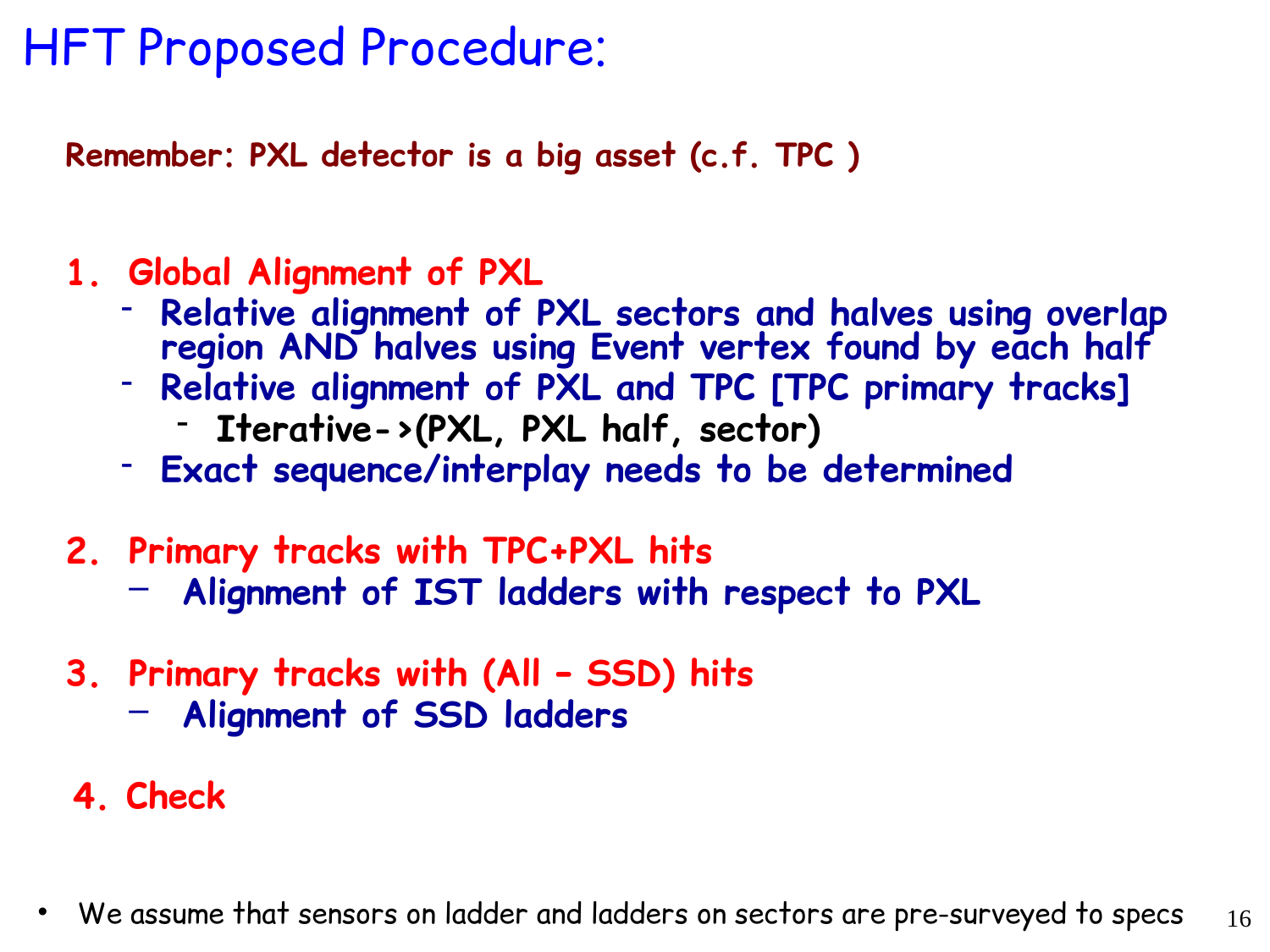

# HFT Proposed Procedure:
Remember: PXL detector is a big asset (c.f. TPC )

Global Alignment of PXL
Relative alignment of PXL sectors and halves using overlap region AND halves using Event vertex found by each half
Relative alignment of PXL and TPC [TPC primary tracks]
Iterative->(PXL, PXL half, sector)
Exact sequence/interplay needs to be determined

Primary tracks with TPC+PXL hits
Alignment of IST ladders with respect to PXL

Primary tracks with (All – SSD) hits
Alignment of SSD ladders

Check
We assume that sensors on ladder and ladders on sectors are pre-surveyed to specs
16